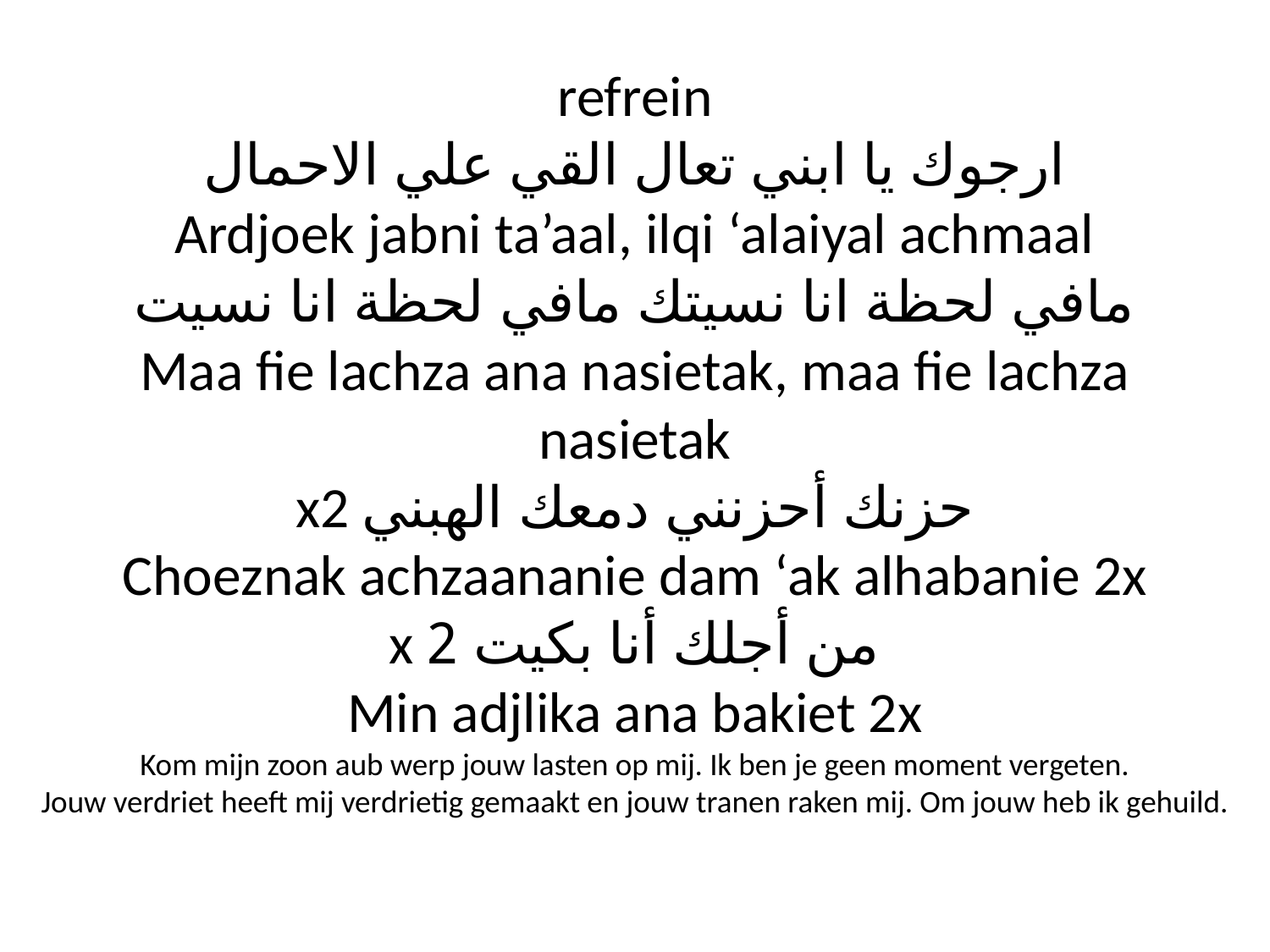

# refrein ارجوك يا ابني تعال القي علي الاحمال Ardjoek jabni ta’aal, ilqi ‘alaiyal achmaal مافي لحظة انا نسيتك مافي لحظة انا نسيت Maa fie lachza ana nasietak, maa fie lachza nasietak x2 حزنك أحزنني دمعك الهبني Choeznak achzaananie dam ‘ak alhabanie 2x x من أجلك أنا بكيت 2 Min adjlika ana bakiet 2x Kom mijn zoon aub werp jouw lasten op mij. Ik ben je geen moment vergeten. Jouw verdriet heeft mij verdrietig gemaakt en jouw tranen raken mij. Om jouw heb ik gehuild.